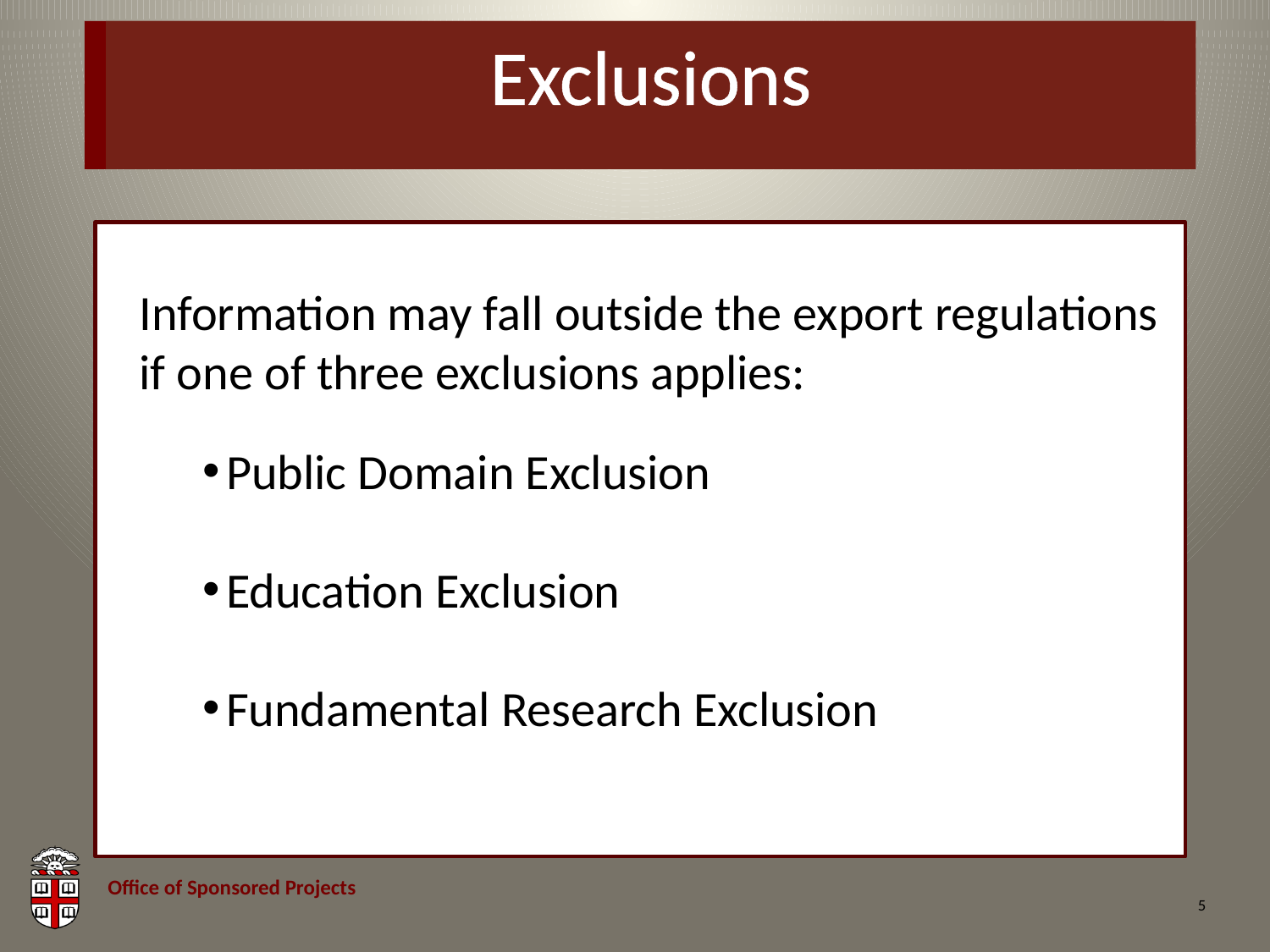

# Exclusions
Information may fall outside the export regulations if one of three exclusions applies:

Public Domain Exclusion

Education Exclusion

Fundamental Research Exclusion

5